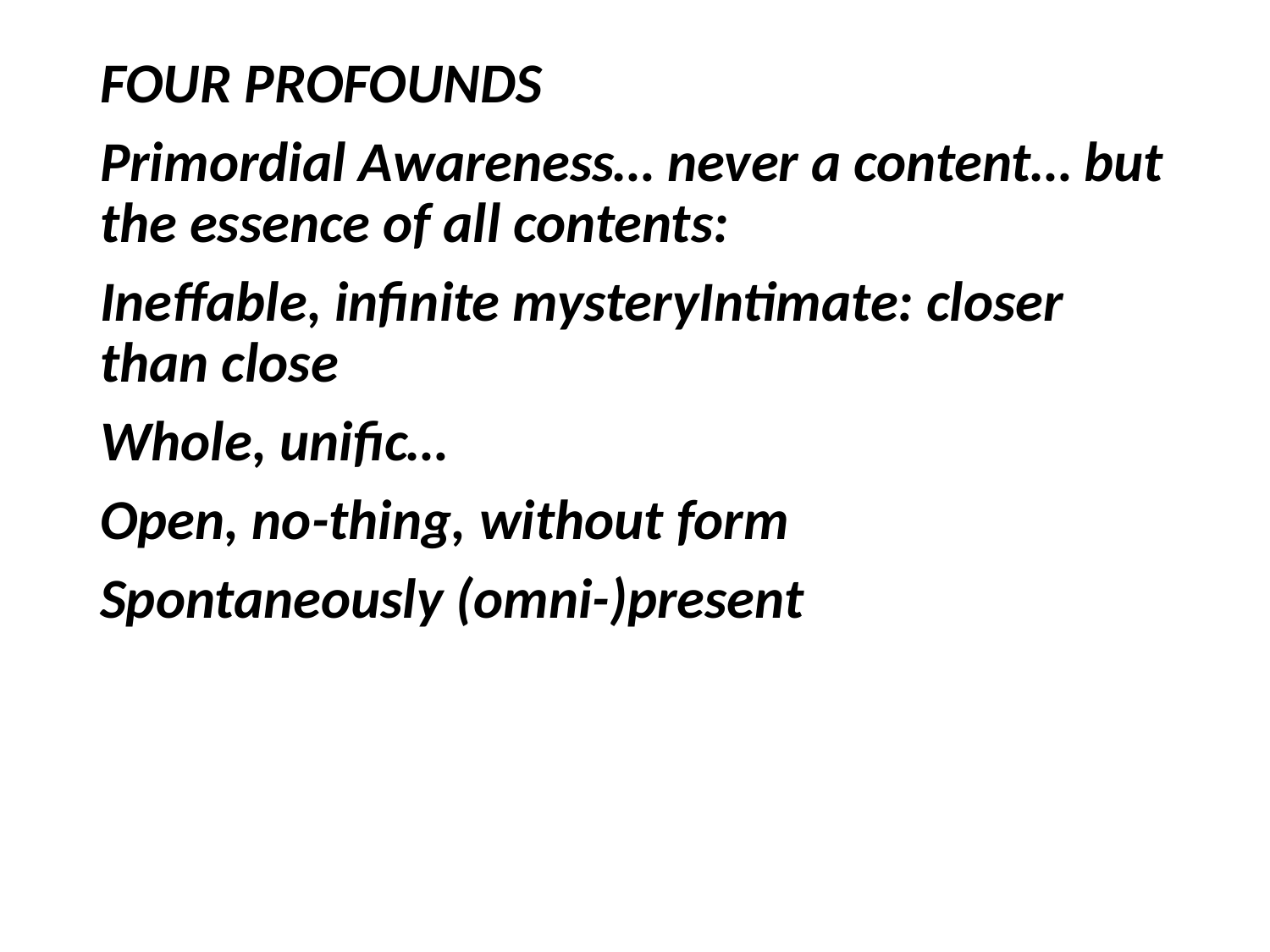

FOUR PROFOUNDS
Primordial Awareness… never a content… but the essence of all contents:
Ineffable, infinite mysteryIntimate: closer than close
Whole, unific…
Open, no-thing, without form
Spontaneously (omni-)present